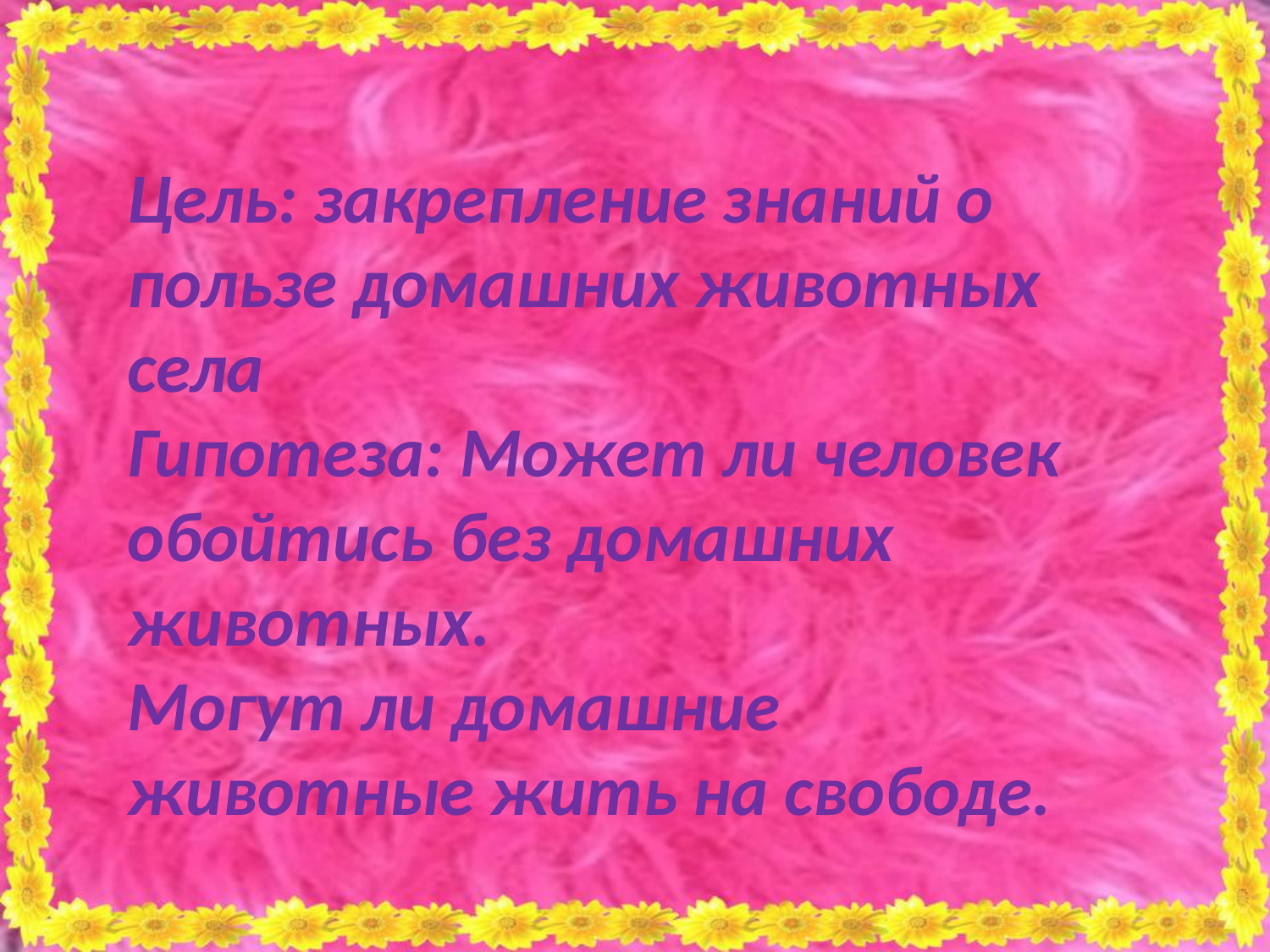

Цель: закрепление знаний о пользе домашних животных села
Гипотеза: Может ли человек обойтись без домашних животных.
Могут ли домашние животные жить на свободе.